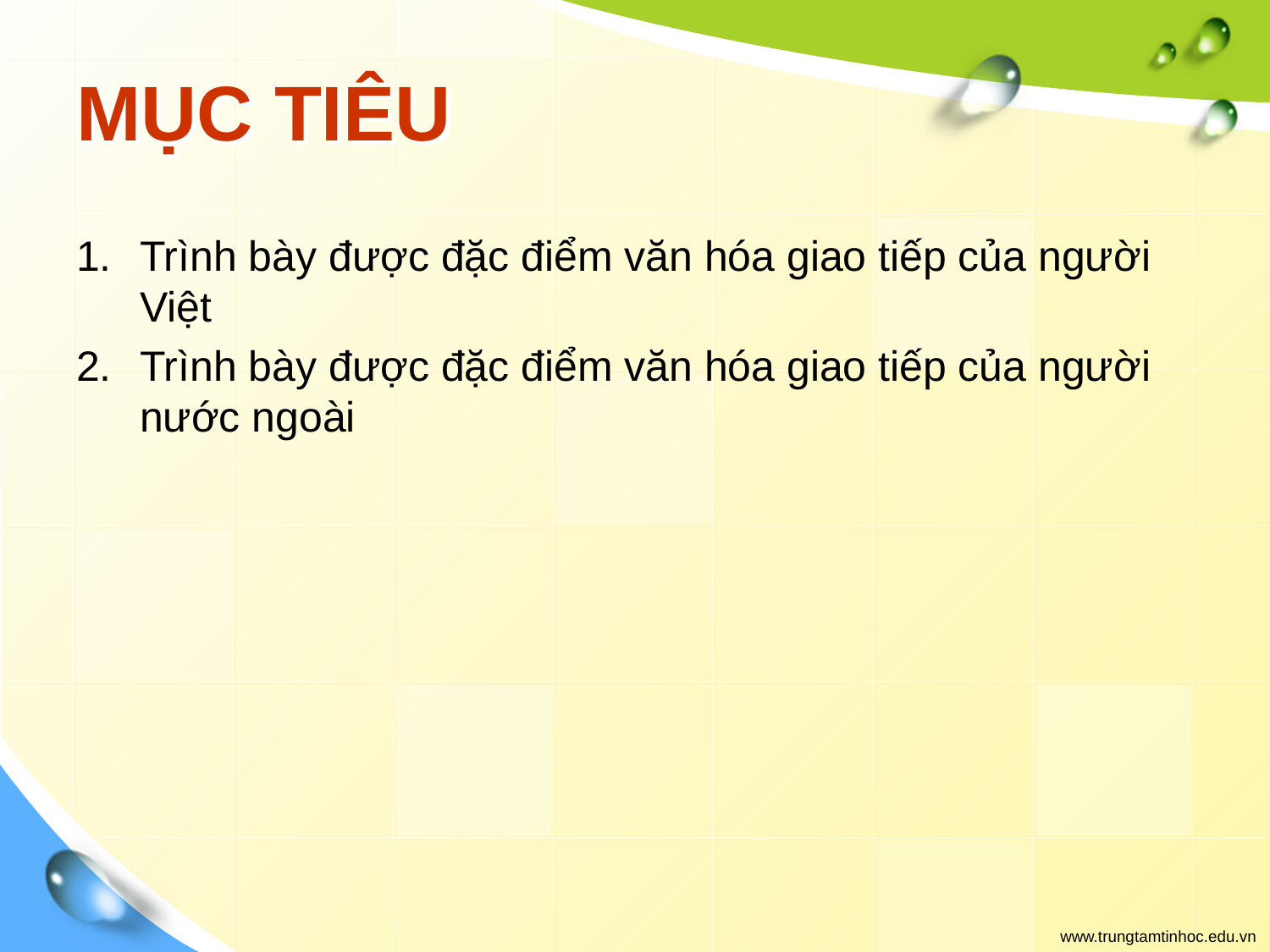

# MỤC TIÊU
Trình bày được đặc điểm văn hóa giao tiếp của người Việt
Trình bày được đặc điểm văn hóa giao tiếp của người nước ngoài